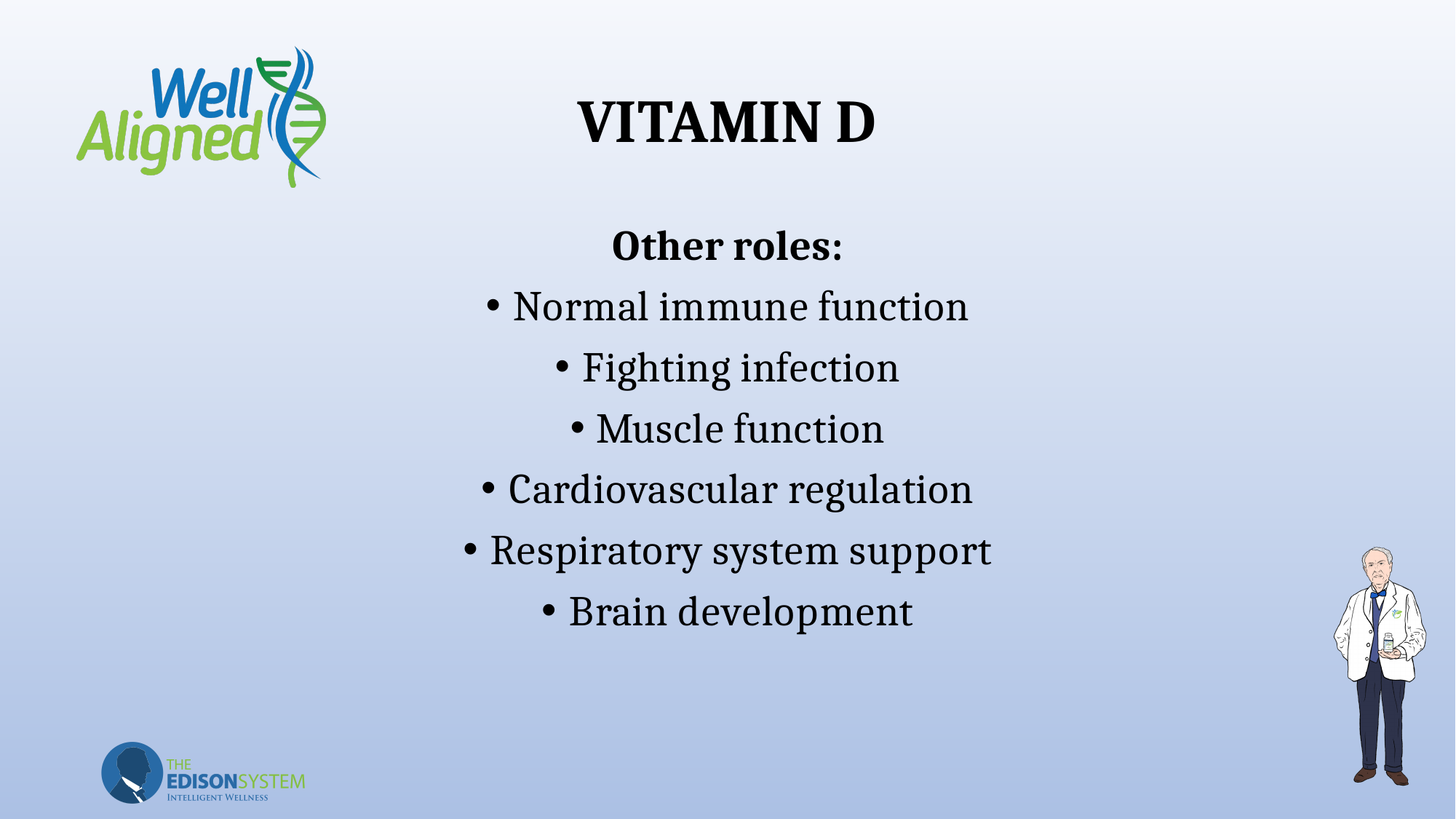

# VITAMIN D
Other roles:
Normal immune function
Fighting infection
Muscle function
Cardiovascular regulation
Respiratory system support
Brain development